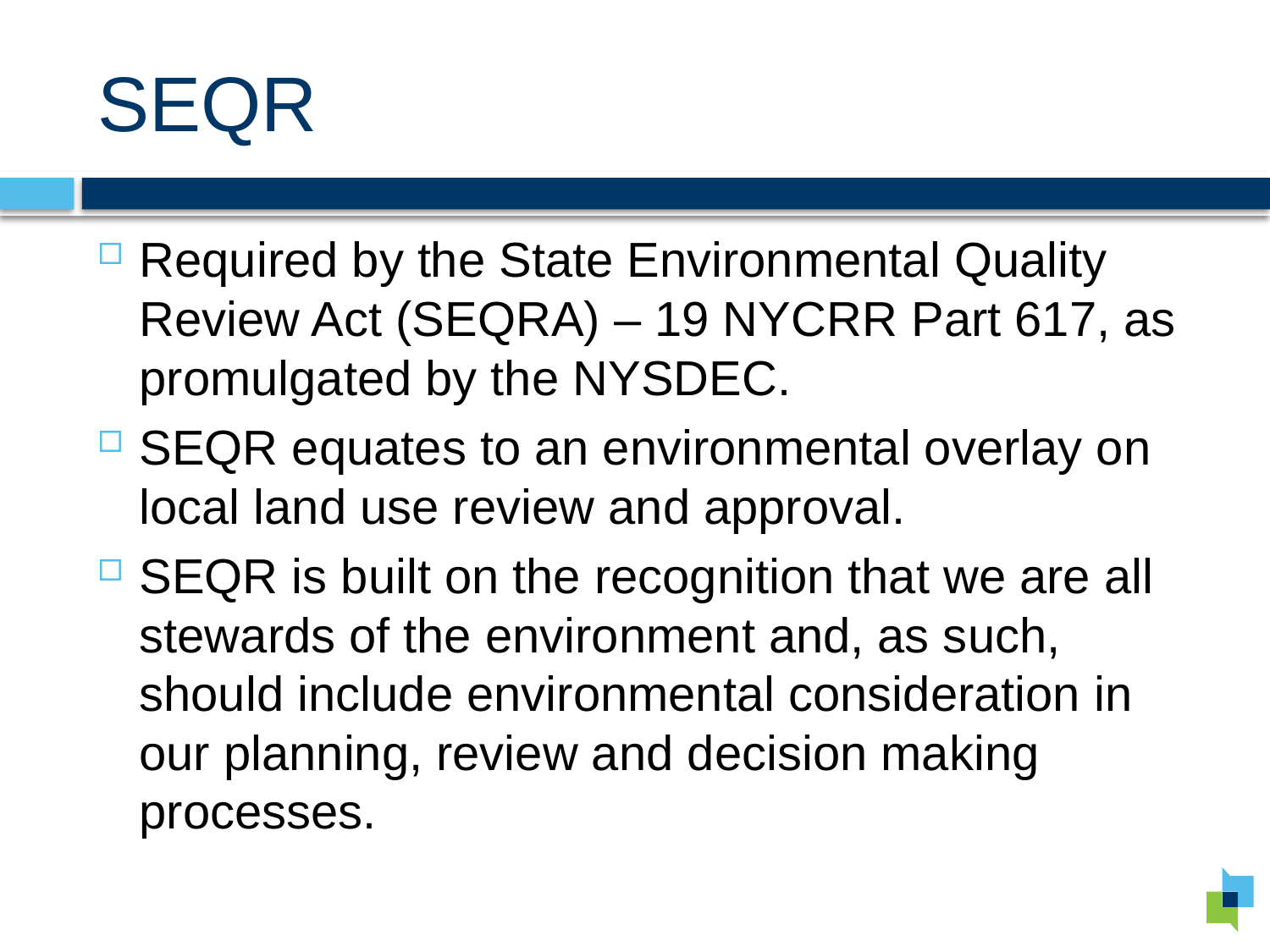

# SEQR
Required by the State Environmental Quality Review Act (SEQRA) – 19 NYCRR Part 617, as promulgated by the NYSDEC.
SEQR equates to an environmental overlay on local land use review and approval.
SEQR is built on the recognition that we are all stewards of the environment and, as such, should include environmental consideration in our planning, review and decision making processes.

Amherst Office
Washington Office